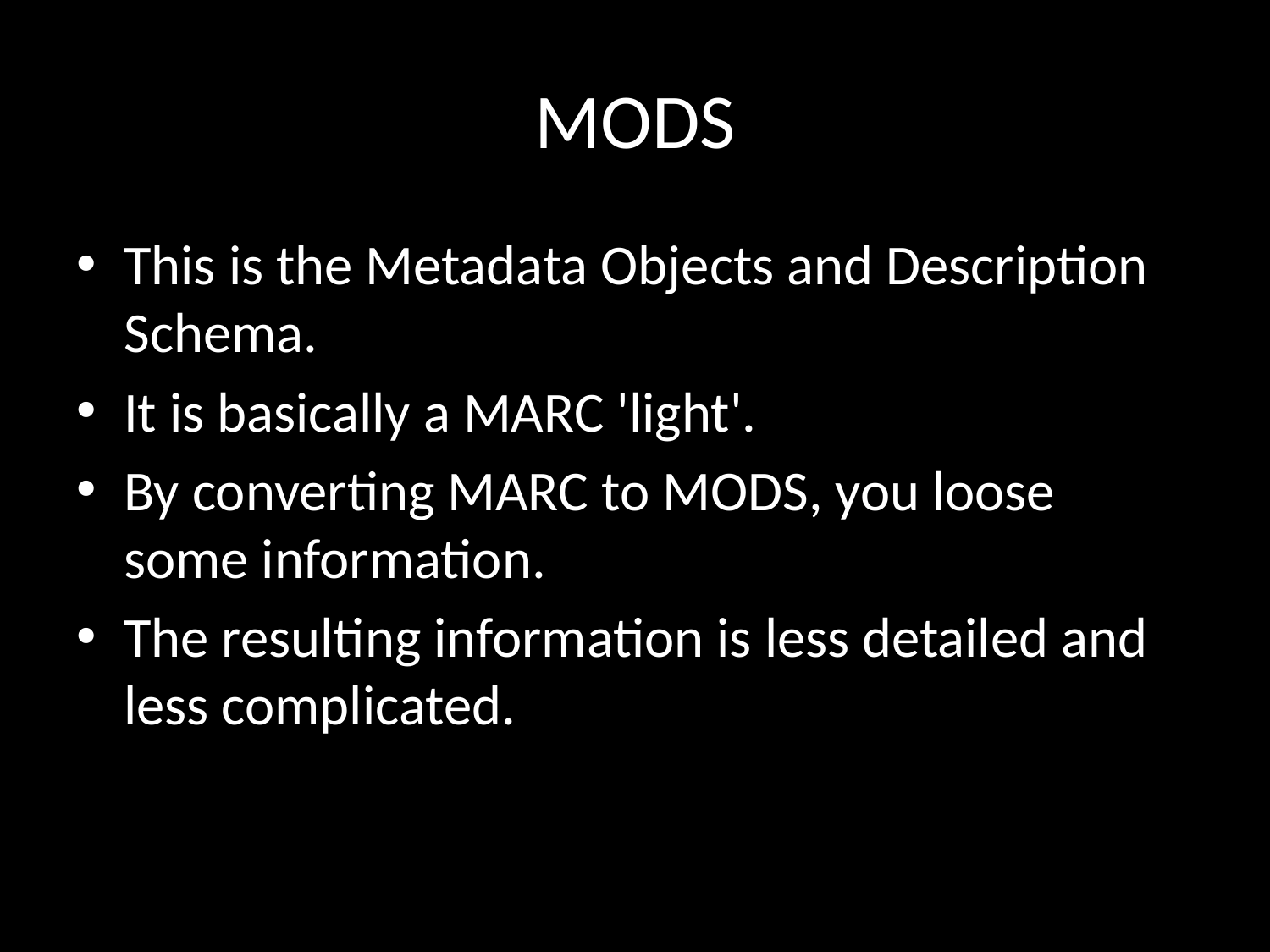

# MODS
This is the Metadata Objects and Description Schema.
It is basically a MARC 'light'.
By converting MARC to MODS, you loose some information.
The resulting information is less detailed and less complicated.